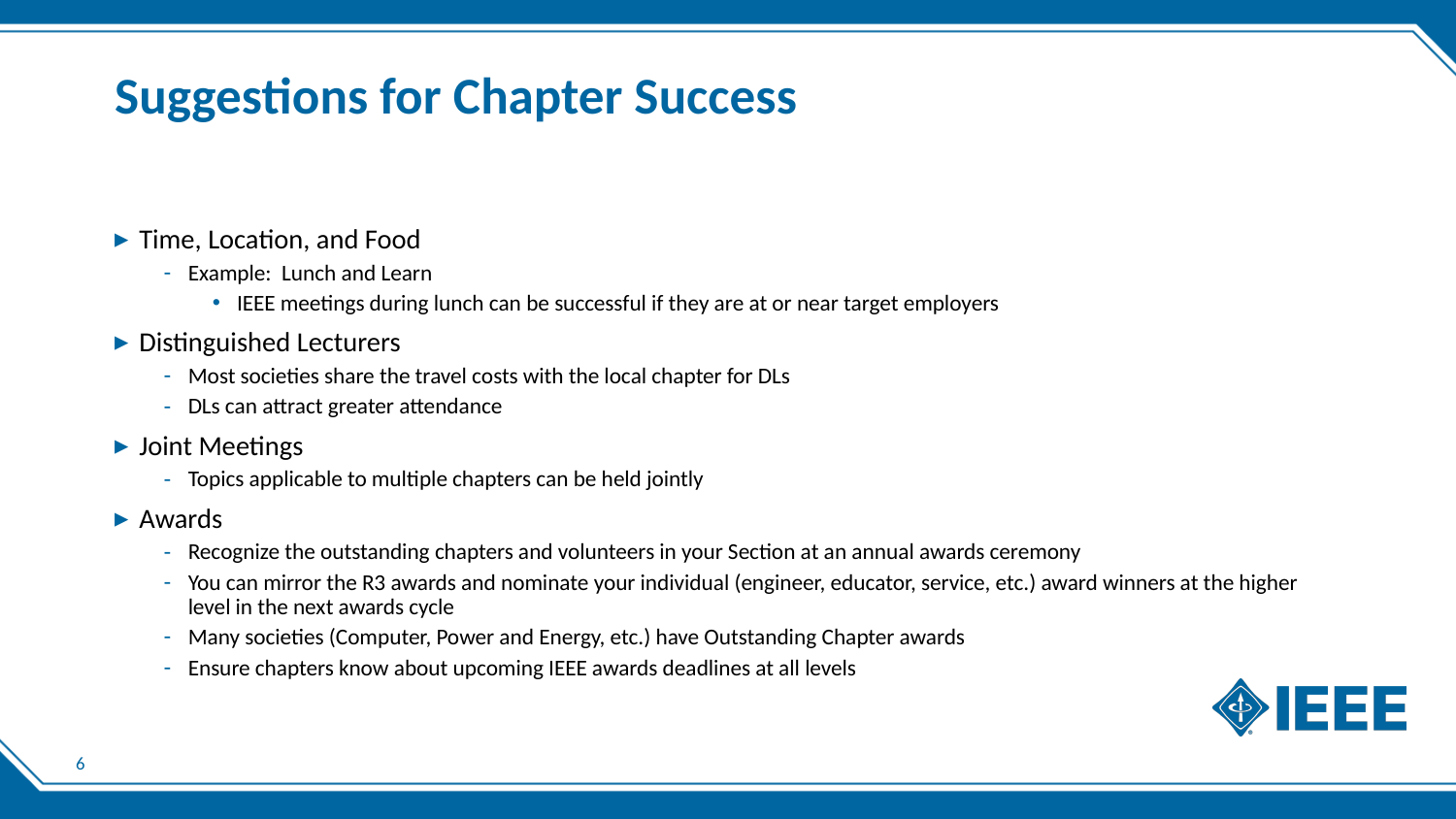

# Suggestions for Chapter Success

Time, Location, and Food
Example:  Lunch and Learn
IEEE meetings during lunch can be successful if they are at or near target employers
Distinguished Lecturers
Most societies share the travel costs with the local chapter for DLs
DLs can attract greater attendance
Joint Meetings
Topics applicable to multiple chapters can be held jointly
Awards
Recognize the outstanding chapters and volunteers in your Section at an annual awards ceremony
You can mirror the R3 awards and nominate your individual (engineer, educator, service, etc.) award winners at the higher level in the next awards cycle
Many societies (Computer, Power and Energy, etc.) have Outstanding Chapter awards
Ensure chapters know about upcoming IEEE awards deadlines at all levels

6